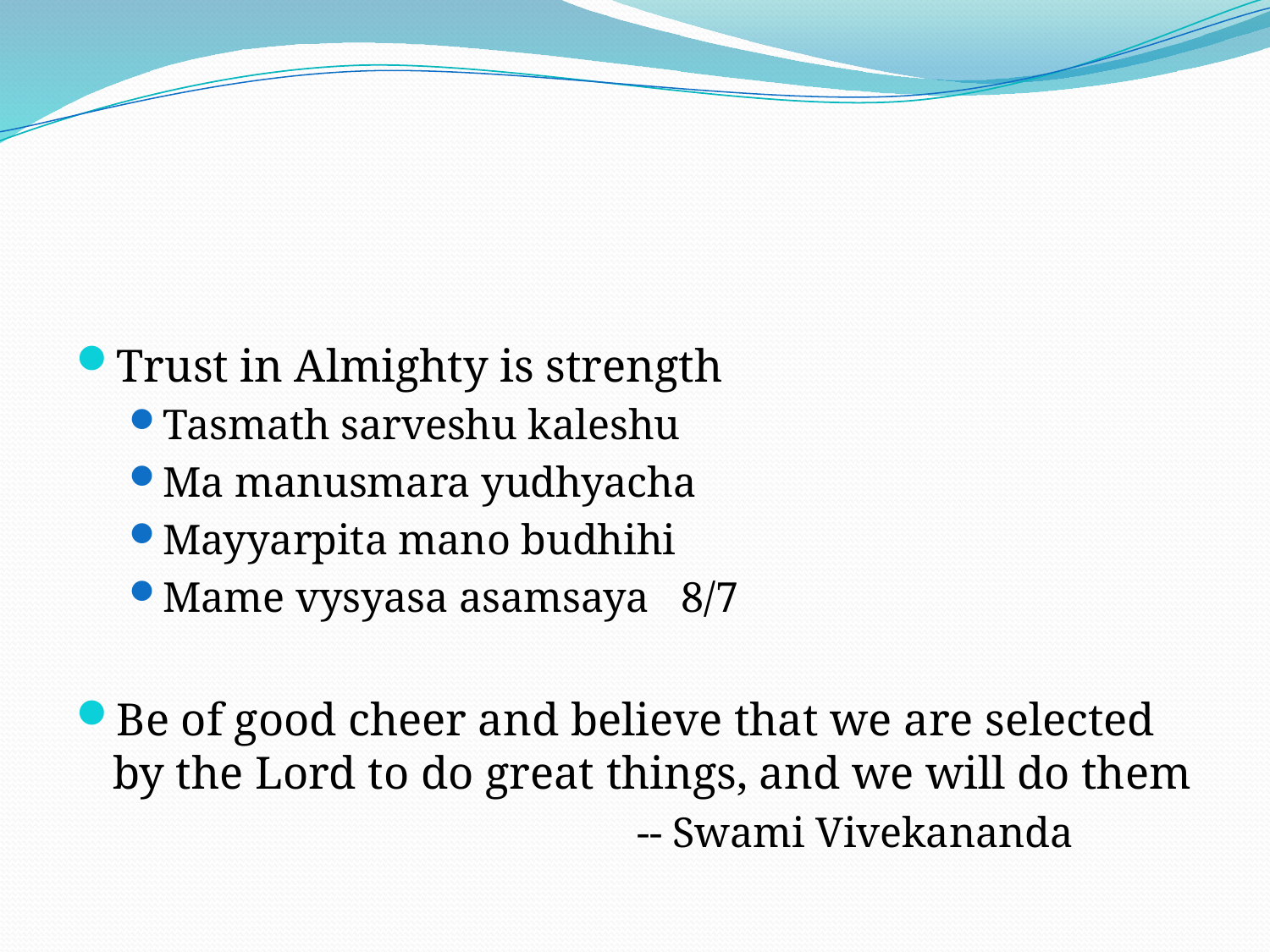

#

Trust in Almighty is strength
Tasmath sarveshu kaleshu
Ma manusmara yudhyacha
Mayyarpita mano budhihi
Mame vysyasa asamsaya   8/7

Be of good cheer and believe that we are selected by the Lord to do great things, and we will do them
                                                -- Swami Vivekananda